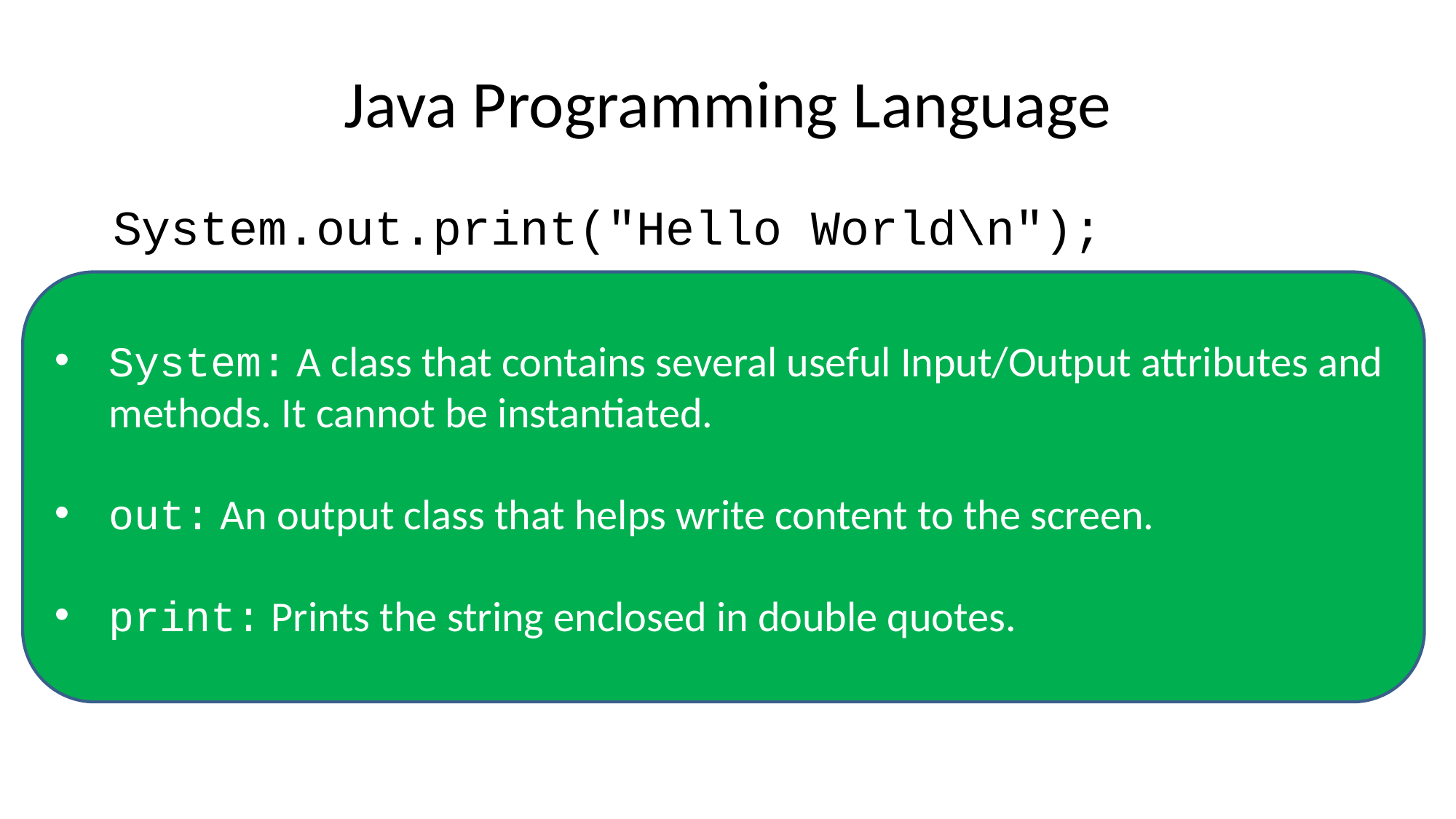

# Java Programming Language
 System.out.print("Hello World\n");
System: A class that contains several useful Input/Output attributes and methods. It cannot be instantiated.

out: An output class that helps write content to the screen.

print: Prints the string enclosed in double quotes.